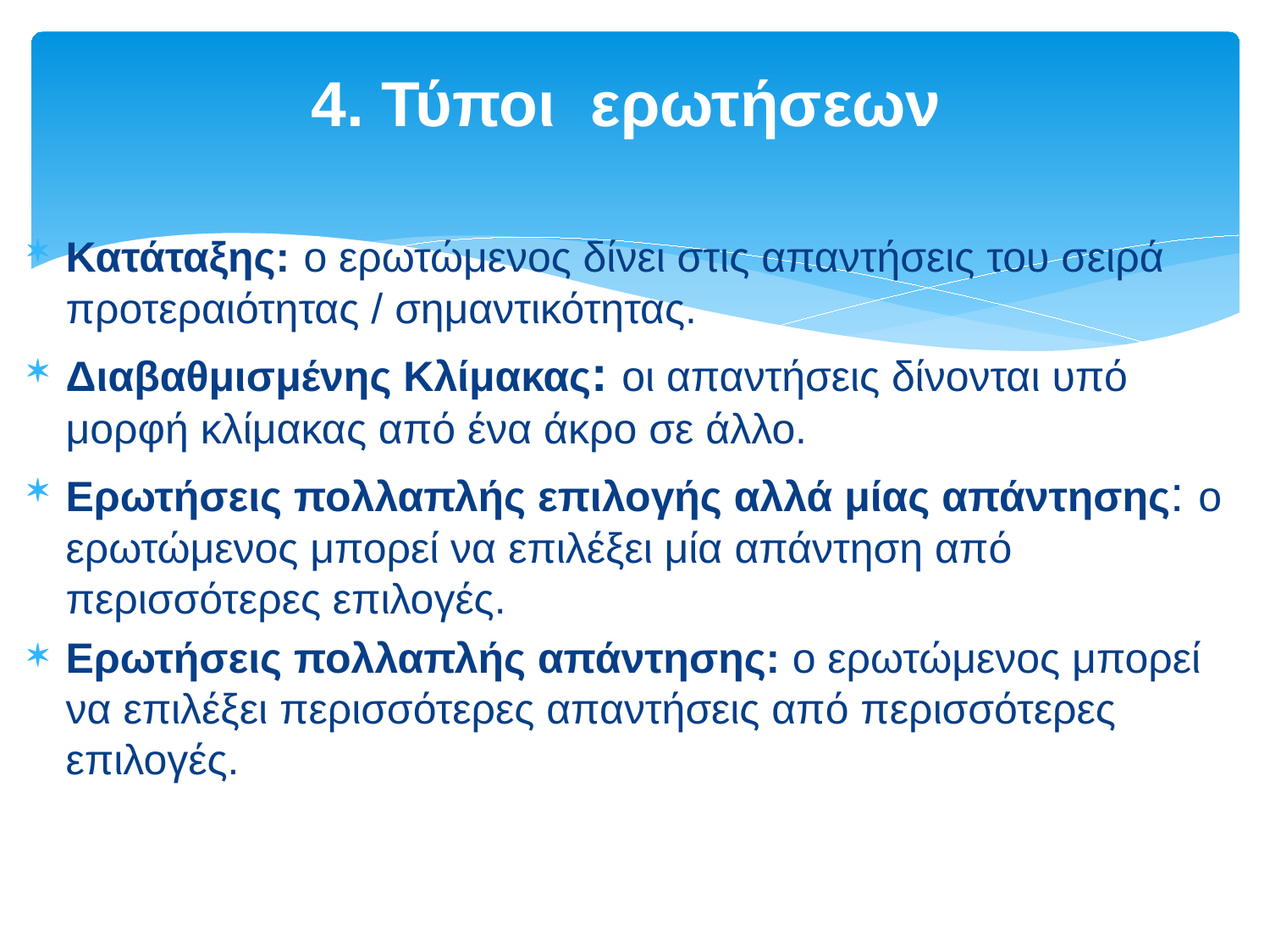

# 4. Τύποι  ερωτήσεων
Κατάταξης: ο ερωτώμενος δίνει στις απαντήσεις του σειρά προτεραιότητας / σημαντικότητας.
Διαβαθμισμένης Κλίμακας: οι απαντήσεις δίνονται υπό μορφή κλίμακας από ένα άκρο σε άλλο.
Ερωτήσεις πολλαπλής επιλογής αλλά μίας απάντησης: ο ερωτώμενος μπορεί να επιλέξει μία απάντηση από περισσότερες επιλογές.
Ερωτήσεις πολλαπλής απάντησης: ο ερωτώμενος μπορεί να επιλέξει περισσότερες απαντήσεις από περισσότερες επιλογές.